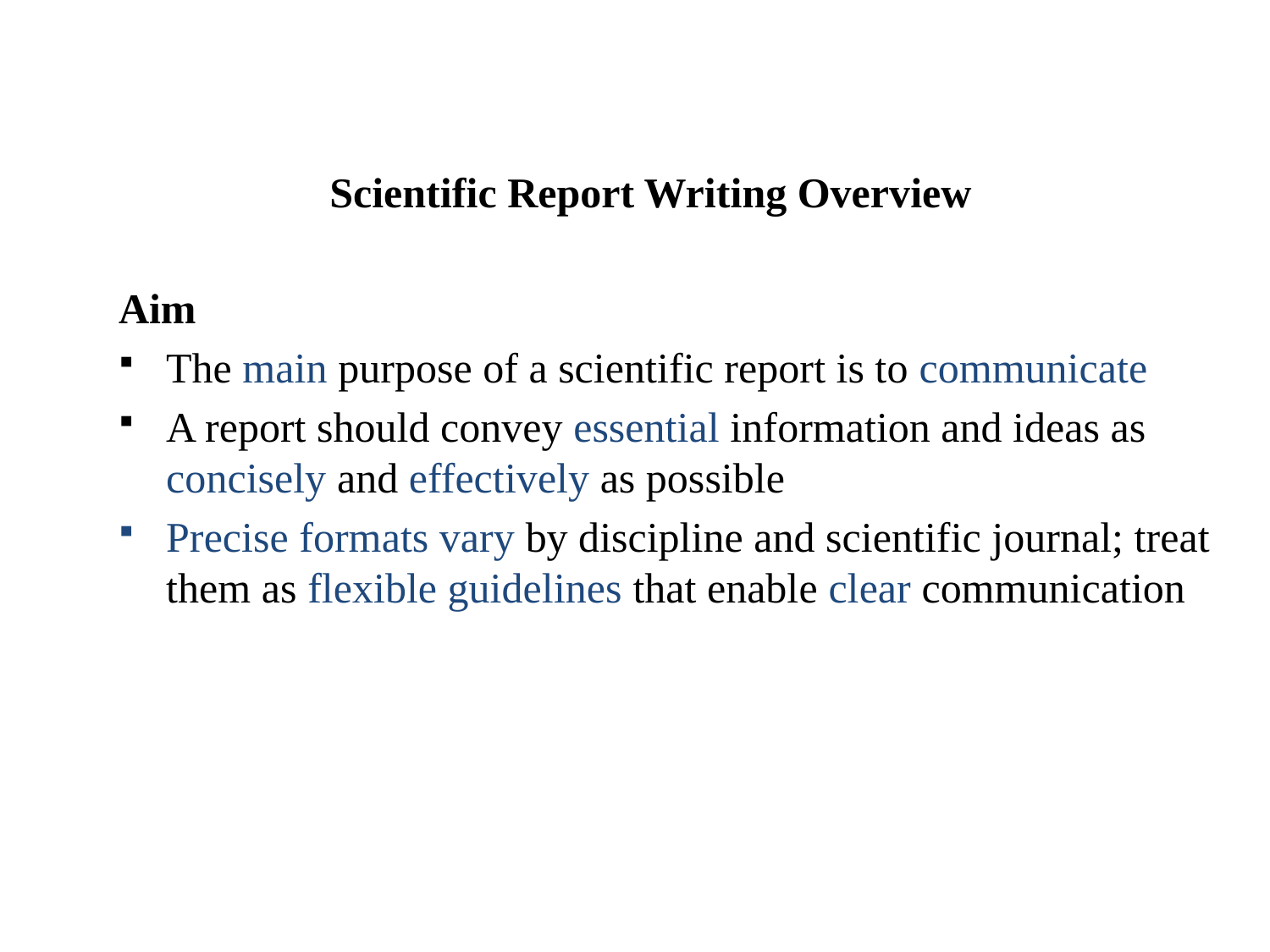

# Scientific Report Writing Overview
Aim
The main purpose of a scientific report is to communicate
A report should convey essential information and ideas as concisely and effectively as possible
Precise formats vary by discipline and scientific journal; treat them as flexible guidelines that enable clear communication